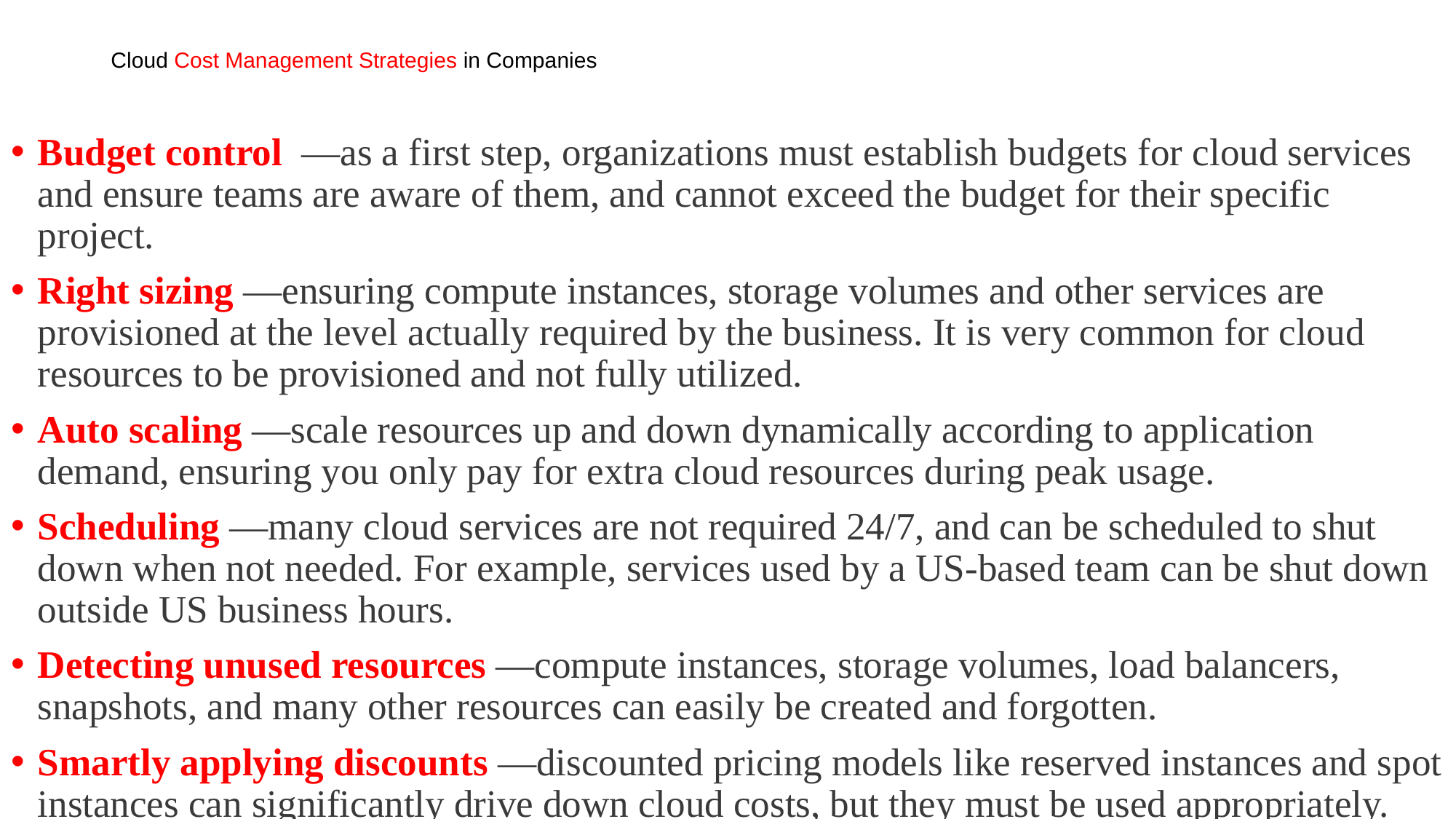

# Cloud Cost Management Strategies in Companies
Budget control  —as a first step, organizations must establish budgets for cloud services and ensure teams are aware of them, and cannot exceed the budget for their specific project.
Right sizing —ensuring compute instances, storage volumes and other services are provisioned at the level actually required by the business. It is very common for cloud resources to be provisioned and not fully utilized.
Auto scaling —scale resources up and down dynamically according to application demand, ensuring you only pay for extra cloud resources during peak usage.
Scheduling —many cloud services are not required 24/7, and can be scheduled to shut down when not needed. For example, services used by a US-based team can be shut down outside US business hours.
Detecting unused resources —compute instances, storage volumes, load balancers, snapshots, and many other resources can easily be created and forgotten.
Smartly applying discounts —discounted pricing models like reserved instances and spot instances can significantly drive down cloud costs, but they must be used appropriately.